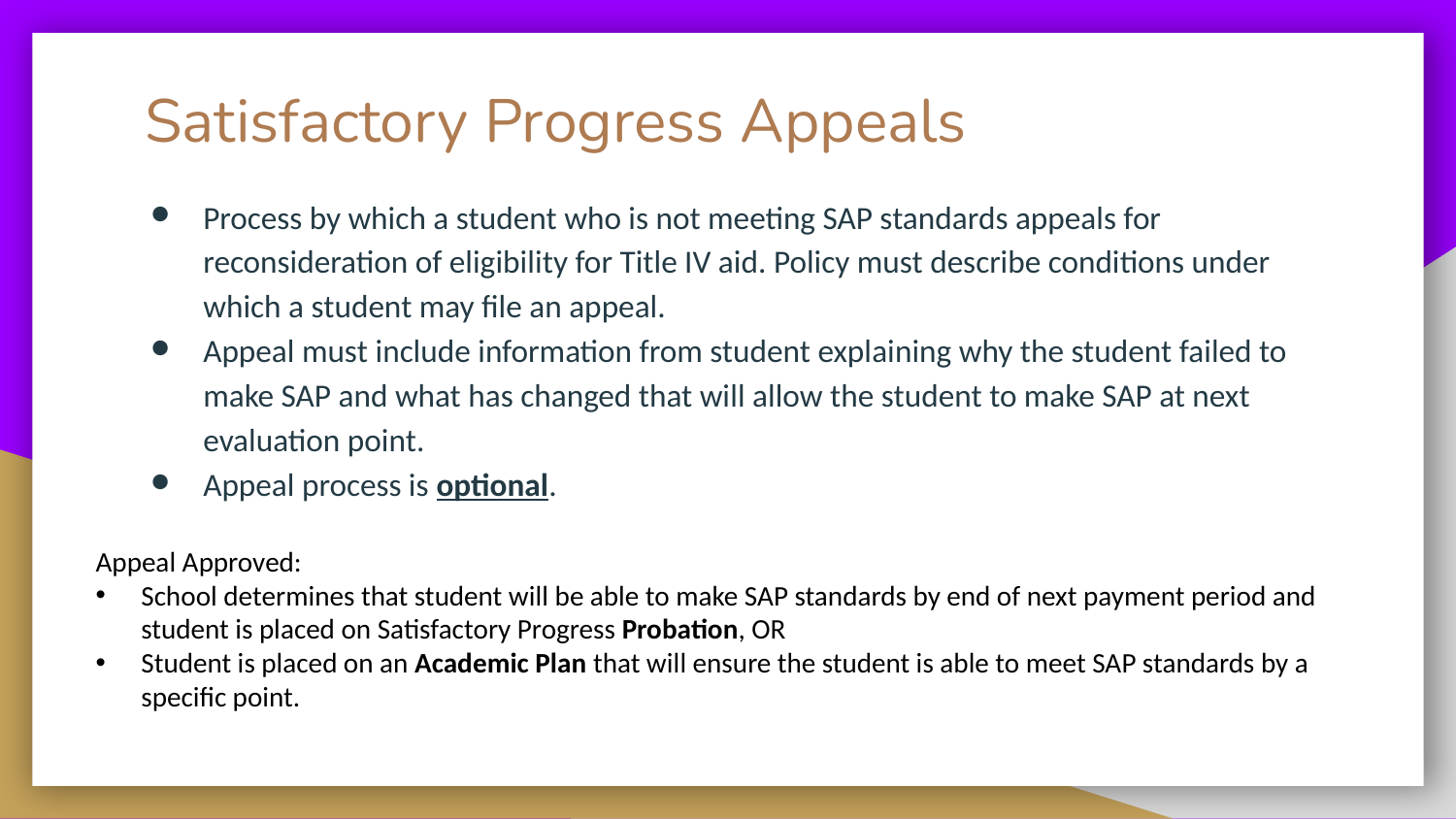

# Satisfactory Progress Appeals
Process by which a student who is not meeting SAP standards appeals for reconsideration of eligibility for Title IV aid. Policy must describe conditions under which a student may file an appeal.
Appeal must include information from student explaining why the student failed to make SAP and what has changed that will allow the student to make SAP at next evaluation point.
Appeal process is optional.

Appeal Approved:
School determines that student will be able to make SAP standards by end of next payment period and student is placed on Satisfactory Progress Probation, OR
Student is placed on an Academic Plan that will ensure the student is able to meet SAP standards by a specific point.